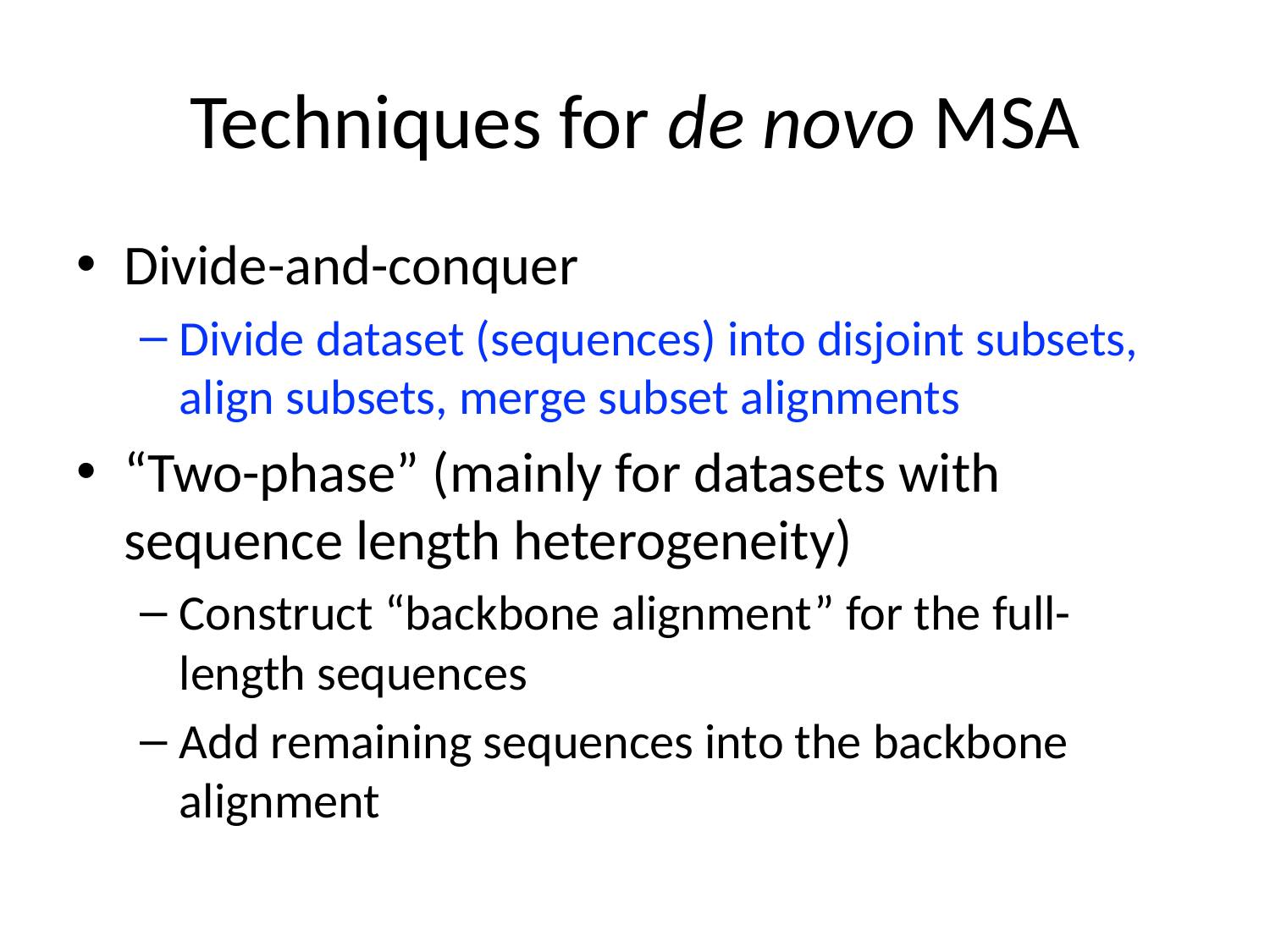

# Techniques for de novo MSA
Divide-and-conquer
Divide dataset (sequences) into disjoint subsets, align subsets, merge subset alignments
“Two-phase” (mainly for datasets with sequence length heterogeneity)
Construct “backbone alignment” for the full-length sequences
Add remaining sequences into the backbone alignment